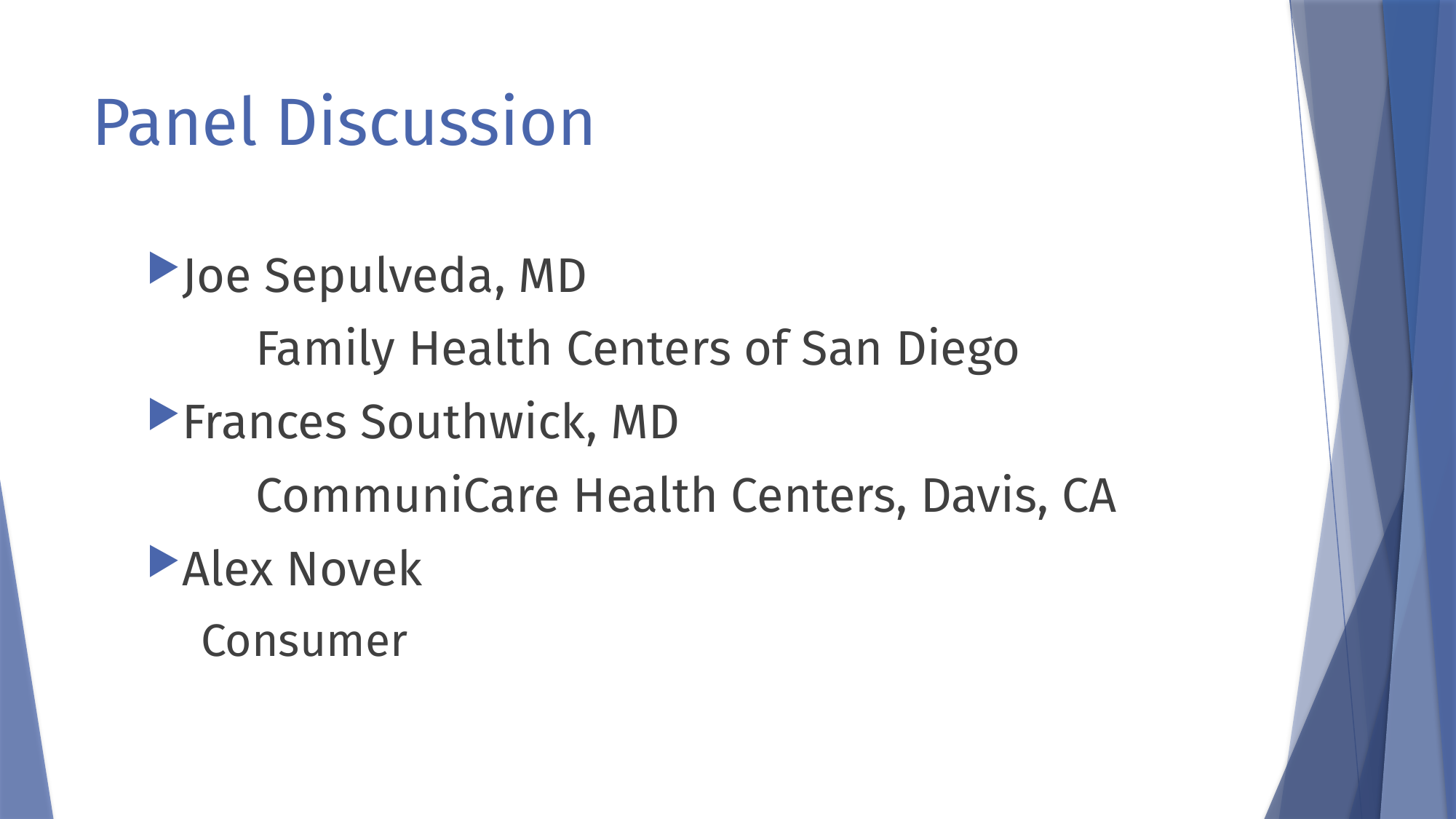

# Panel Discussion
Joe Sepulveda, MD
	Family Health Centers of San Diego
Frances Southwick, MD
	CommuniCare Health Centers, Davis, CA
Alex Novek
Consumer